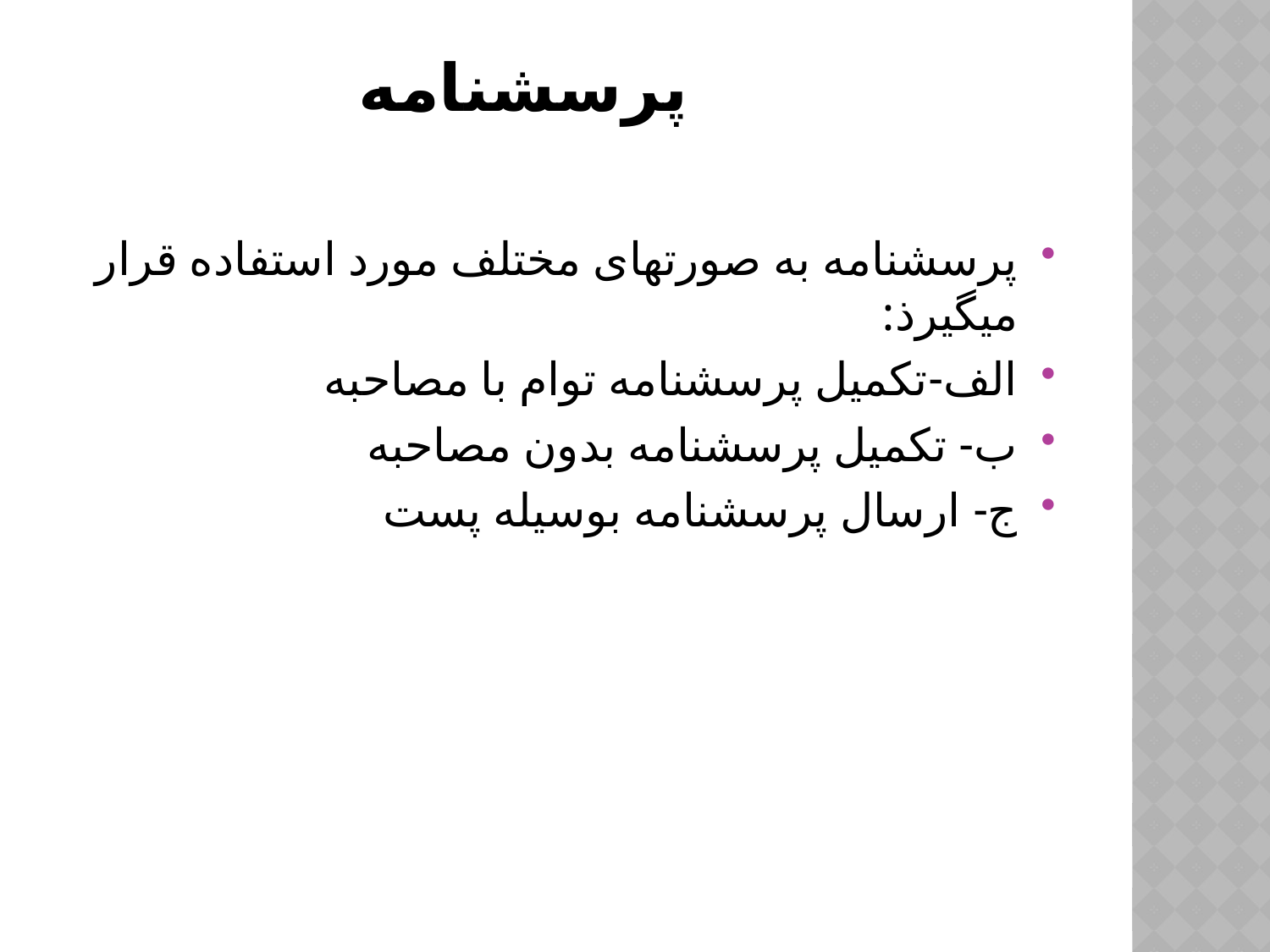

# پرسشنامه
پرسشنامه به صورتهای مختلف مورد استفاده قرار میگیرذ:
الف-تکمیل پرسشنامه توام با مصاحبه
ب- تکمیل پرسشنامه بدون مصاحبه
ج- ارسال پرسشنامه بوسیله پست